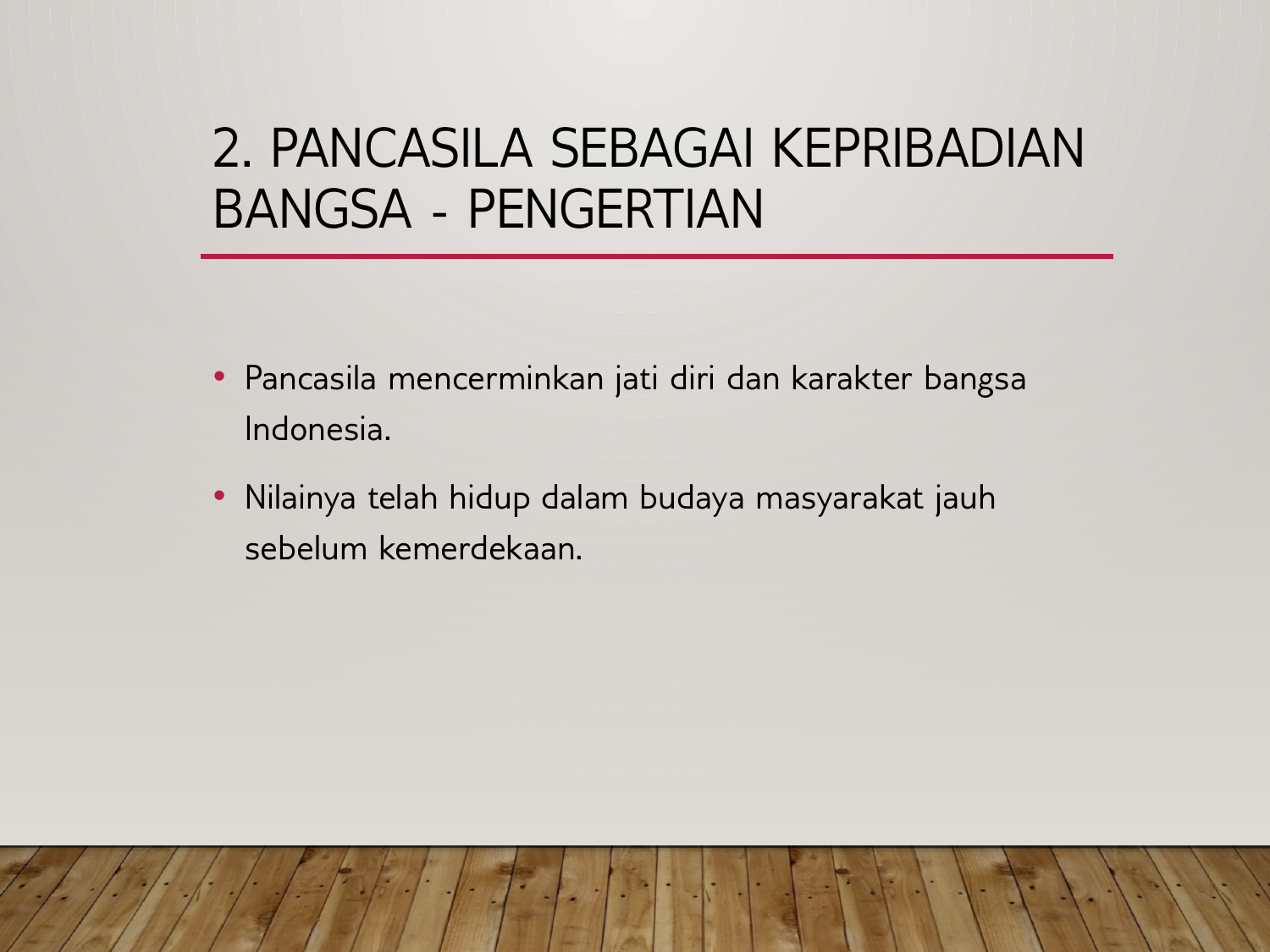

# 2. Pancasila sebagai Kepribadian Bangsa - Pengertian

Pancasila mencerminkan jati diri dan karakter bangsa Indonesia.
Nilainya telah hidup dalam budaya masyarakat jauh sebelum kemerdekaan.